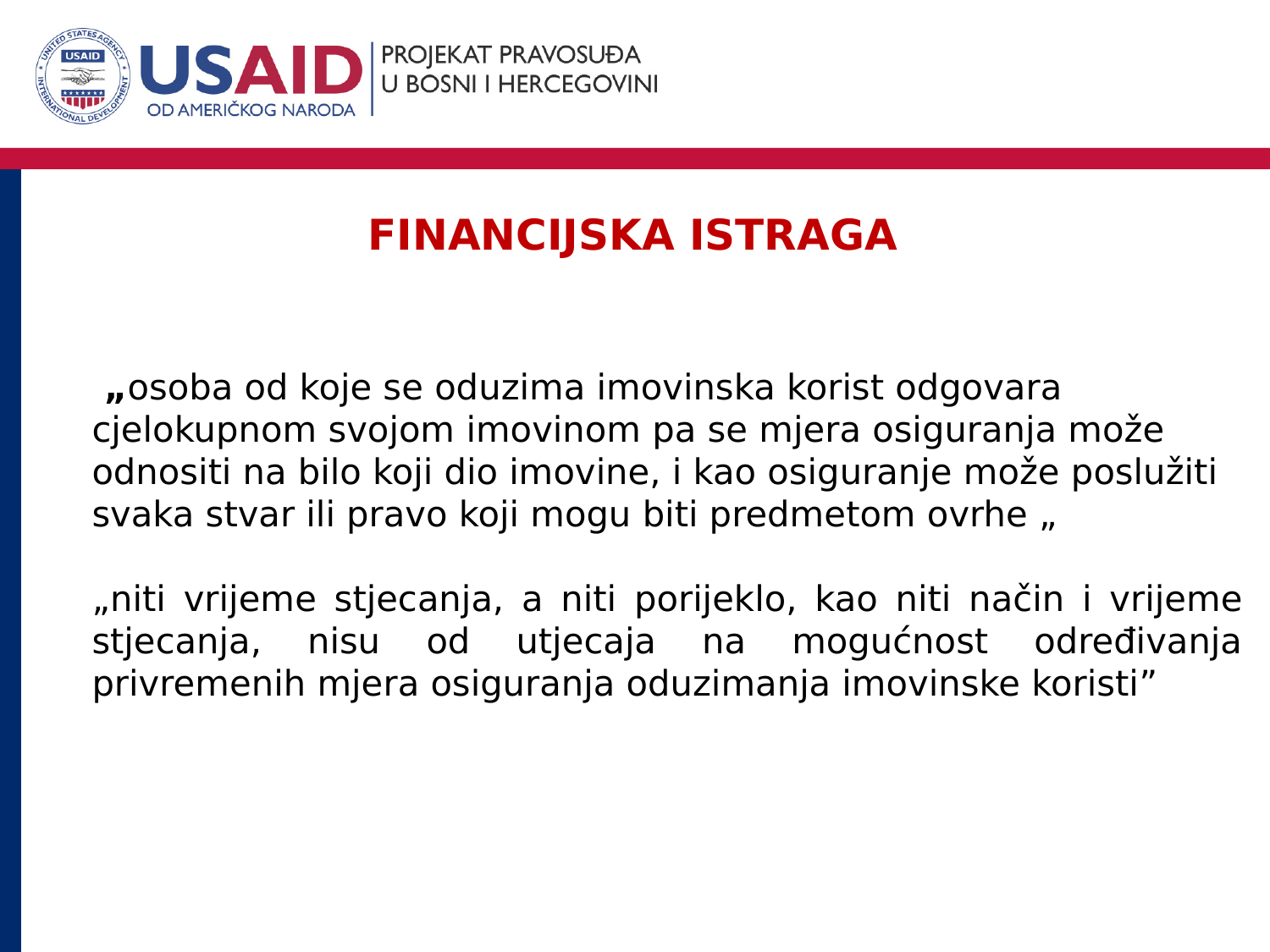

finanCijskA istragA

 „osoba od koje se oduzima imovinska korist odgovara cjelokupnom svojom imovinom pa se mjera osiguranja može odnositi na bilo koji dio imovine, i kao osiguranje može poslužiti svaka stvar ili pravo koji mogu biti predmetom ovrhe „

„niti vrijeme stjecanja, a niti porijeklo, kao niti način i vrijeme stjecanja, nisu od utjecaja na mogućnost određivanja privremenih mjera osiguranja oduzimanja imovinske koristi”